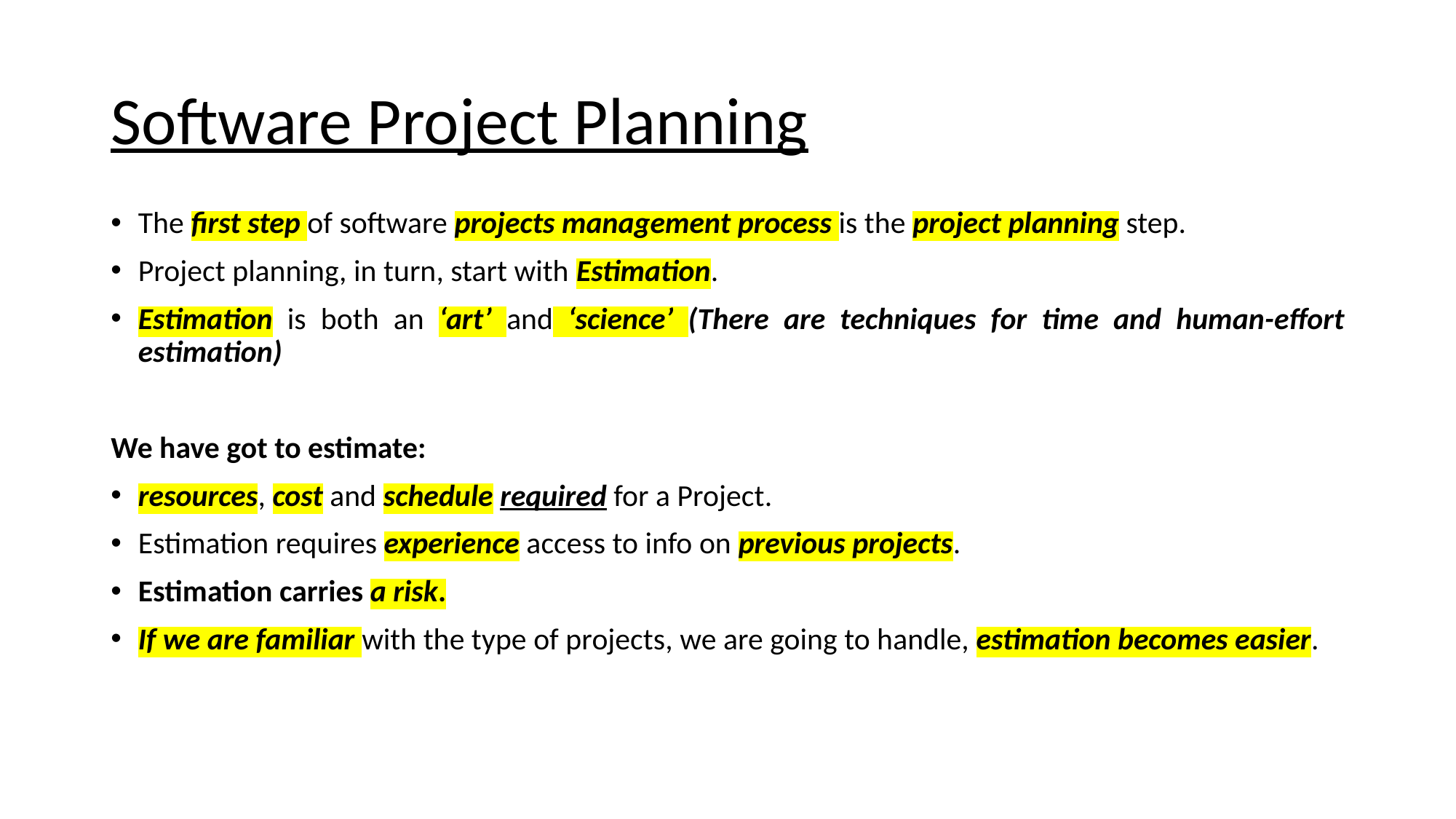

# Software Project Planning
The first step of software projects management process is the project planning step.
Project planning, in turn, start with Estimation.
Estimation is both an ‘art’ and ‘science’ (There are techniques for time and human-effort estimation)

We have got to estimate:
resources, cost and schedule required for a Project.
Estimation requires experience access to info on previous projects.
Estimation carries a risk.
If we are familiar with the type of projects, we are going to handle, estimation becomes easier.
2